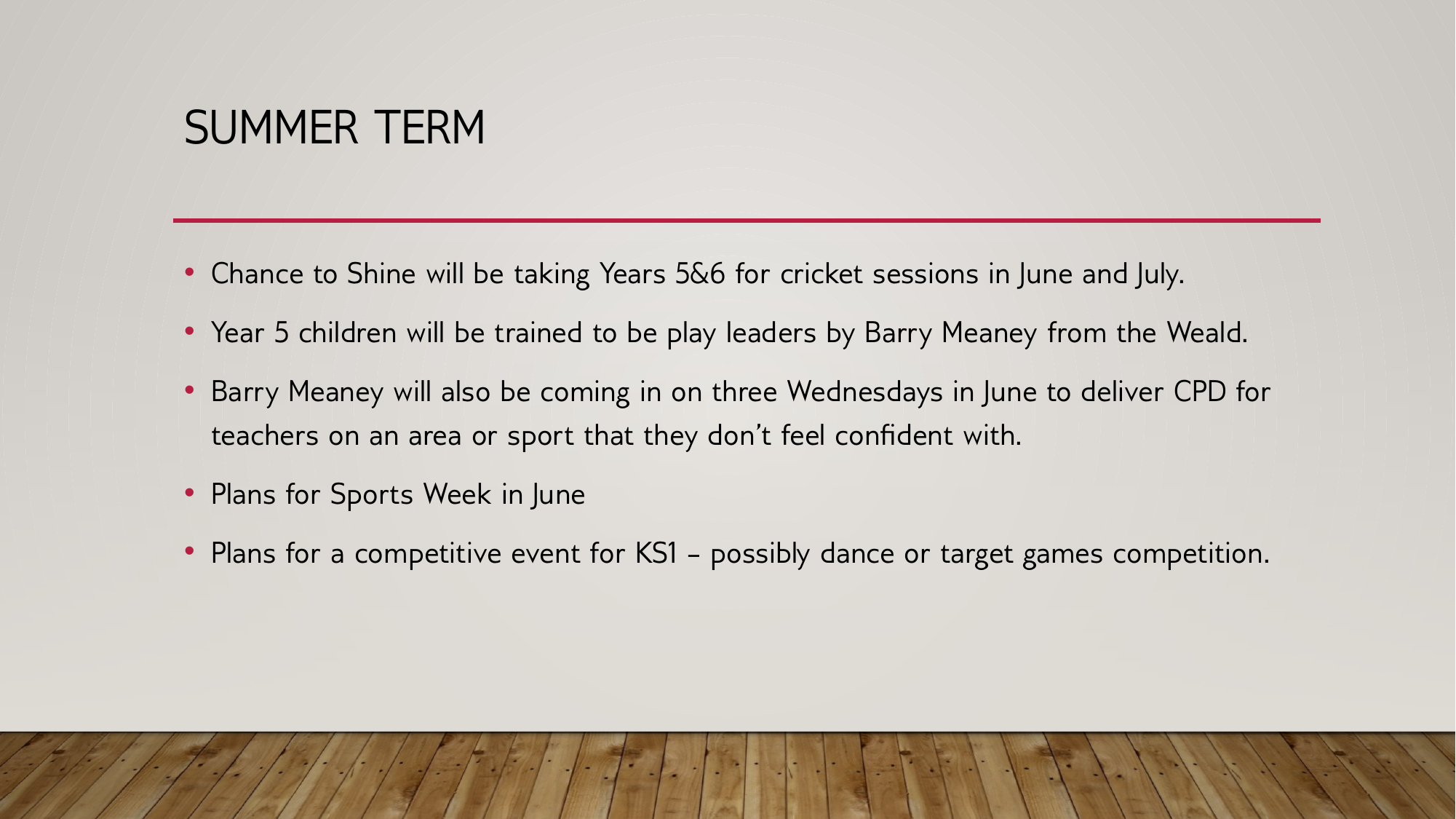

# Summer term
Chance to Shine will be taking Years 5&6 for cricket sessions in June and July.
Year 5 children will be trained to be play leaders by Barry Meaney from the Weald.
Barry Meaney will also be coming in on three Wednesdays in June to deliver CPD for teachers on an area or sport that they don’t feel confident with.
Plans for Sports Week in June
Plans for a competitive event for KS1 – possibly dance or target games competition.